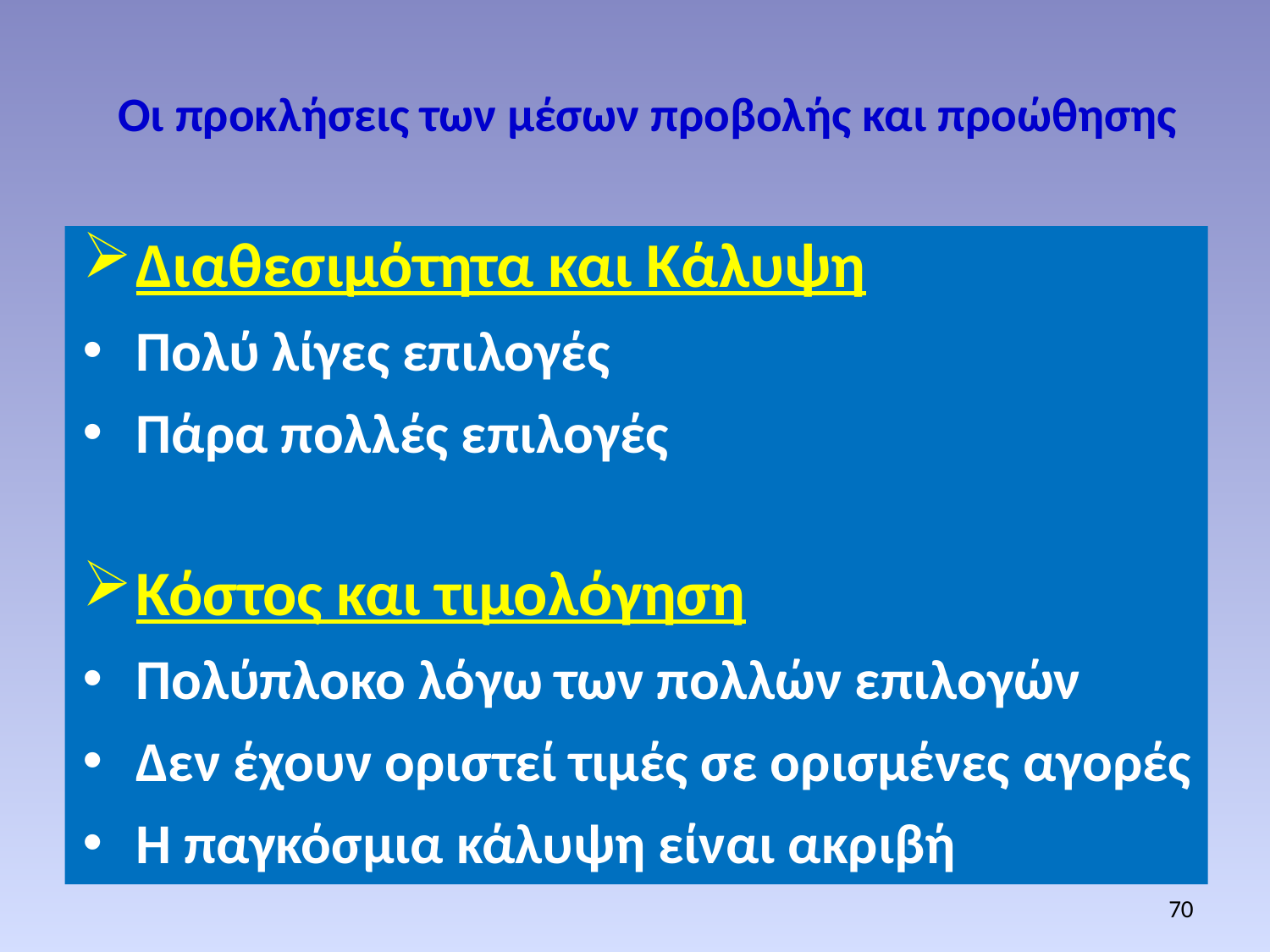

# Οι προκλήσεις των μέσων προβολής και προώθησης
Διαθεσιμότητα και Κάλυψη
Πολύ λίγες επιλογές
Πάρα πολλές επιλογές

Κόστος και τιμολόγηση
Πολύπλοκο λόγω των πολλών επιλογών
Δεν έχουν οριστεί τιμές σε ορισμένες αγορές
Η παγκόσμια κάλυψη είναι ακριβή

70